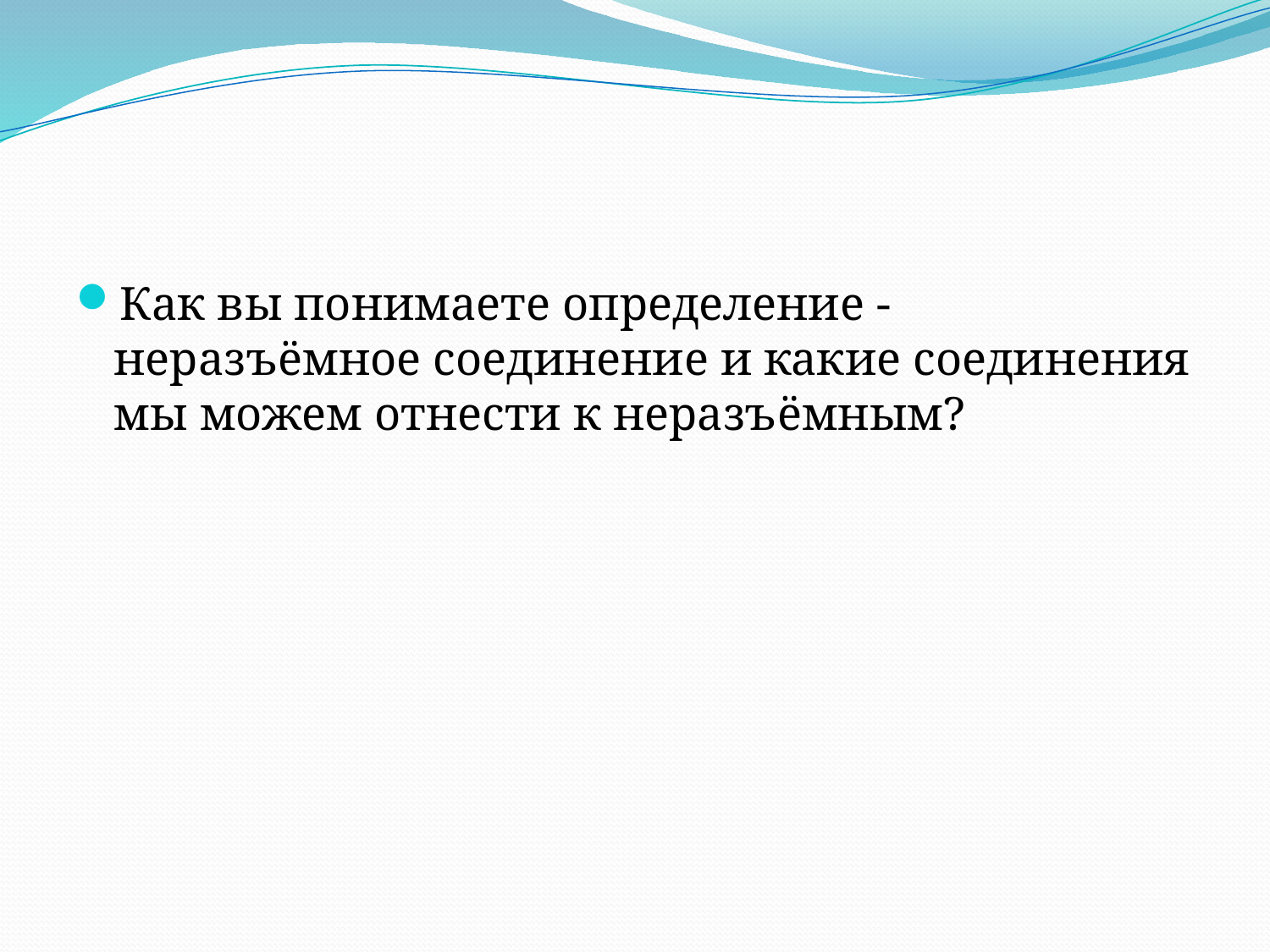

Как вы понимаете определение - неразъёмное соединение и какие соединения мы можем отнести к неразъёмным?